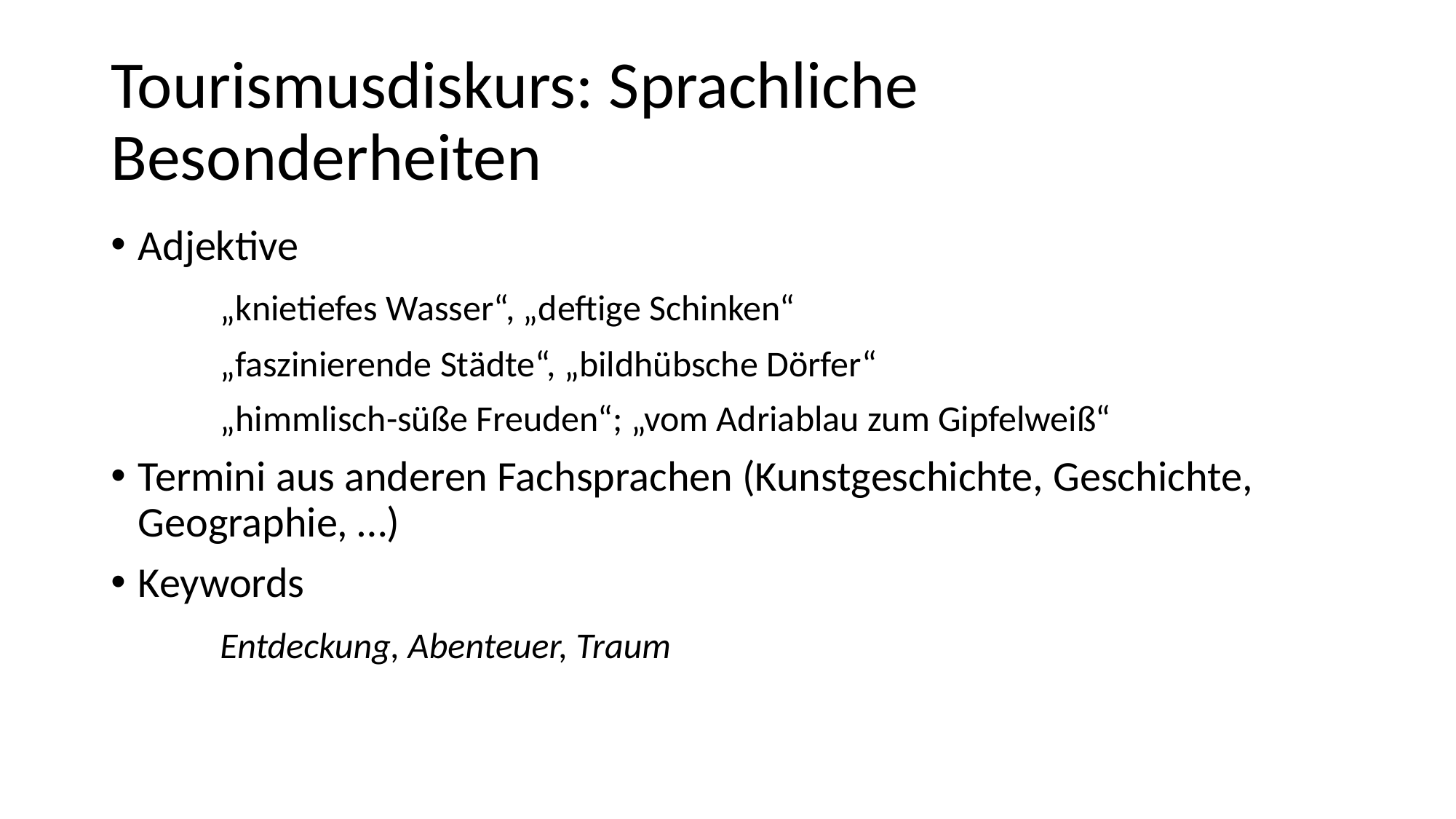

# Tourismusdiskurs: Sprachliche Besonderheiten
Adjektive
	„knietiefes Wasser“, „deftige Schinken“
	„faszinierende Städte“, „bildhübsche Dörfer“
	„himmlisch-süße Freuden“; „vom Adriablau zum Gipfelweiß“
Termini aus anderen Fachsprachen (Kunstgeschichte, Geschichte, Geographie, …)
Keywords
	Entdeckung, Abenteuer, Traum